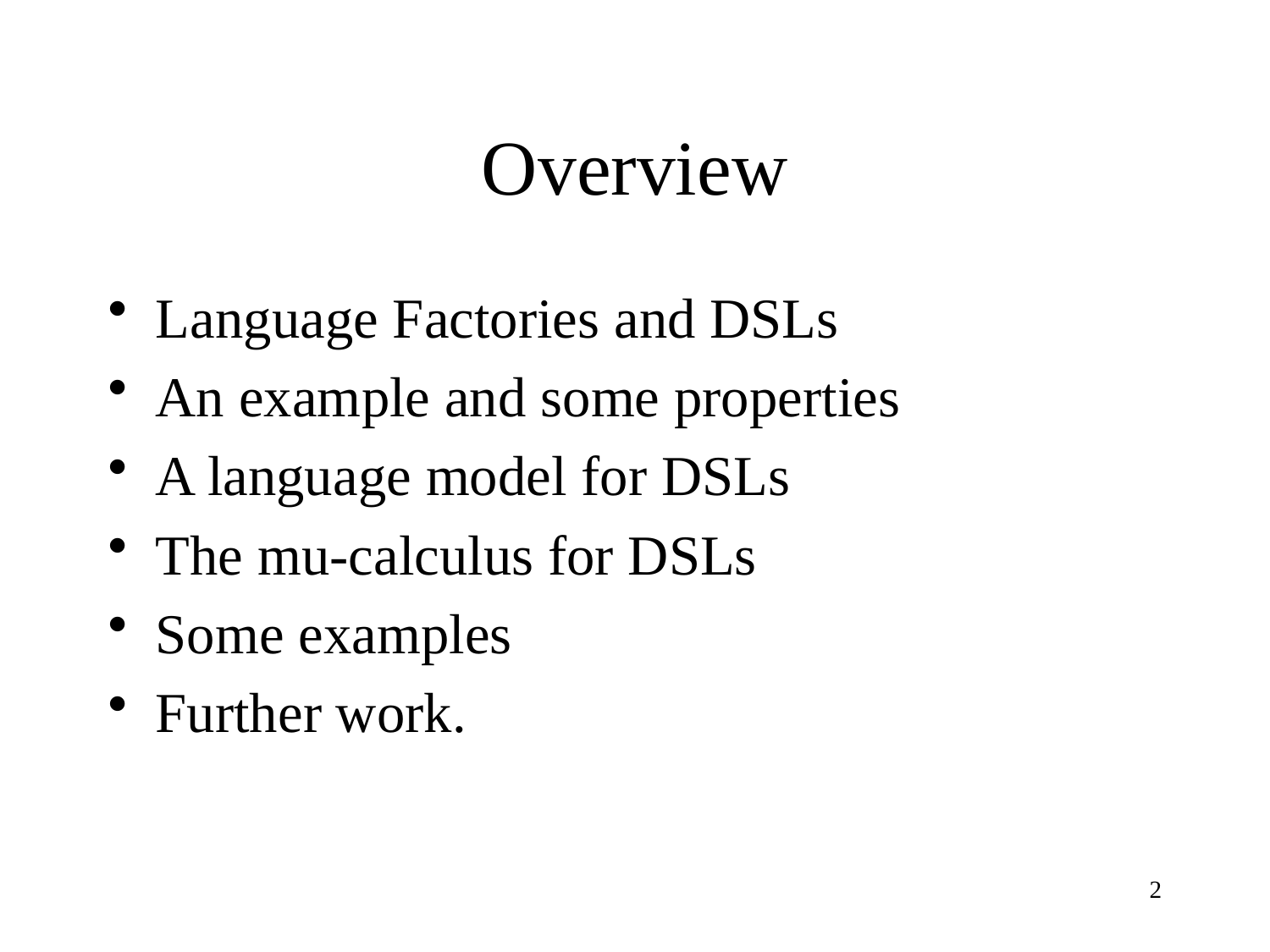

# Overview
Language Factories and DSLs
An example and some properties
A language model for DSLs
The mu-calculus for DSLs
Some examples
Further work.
2